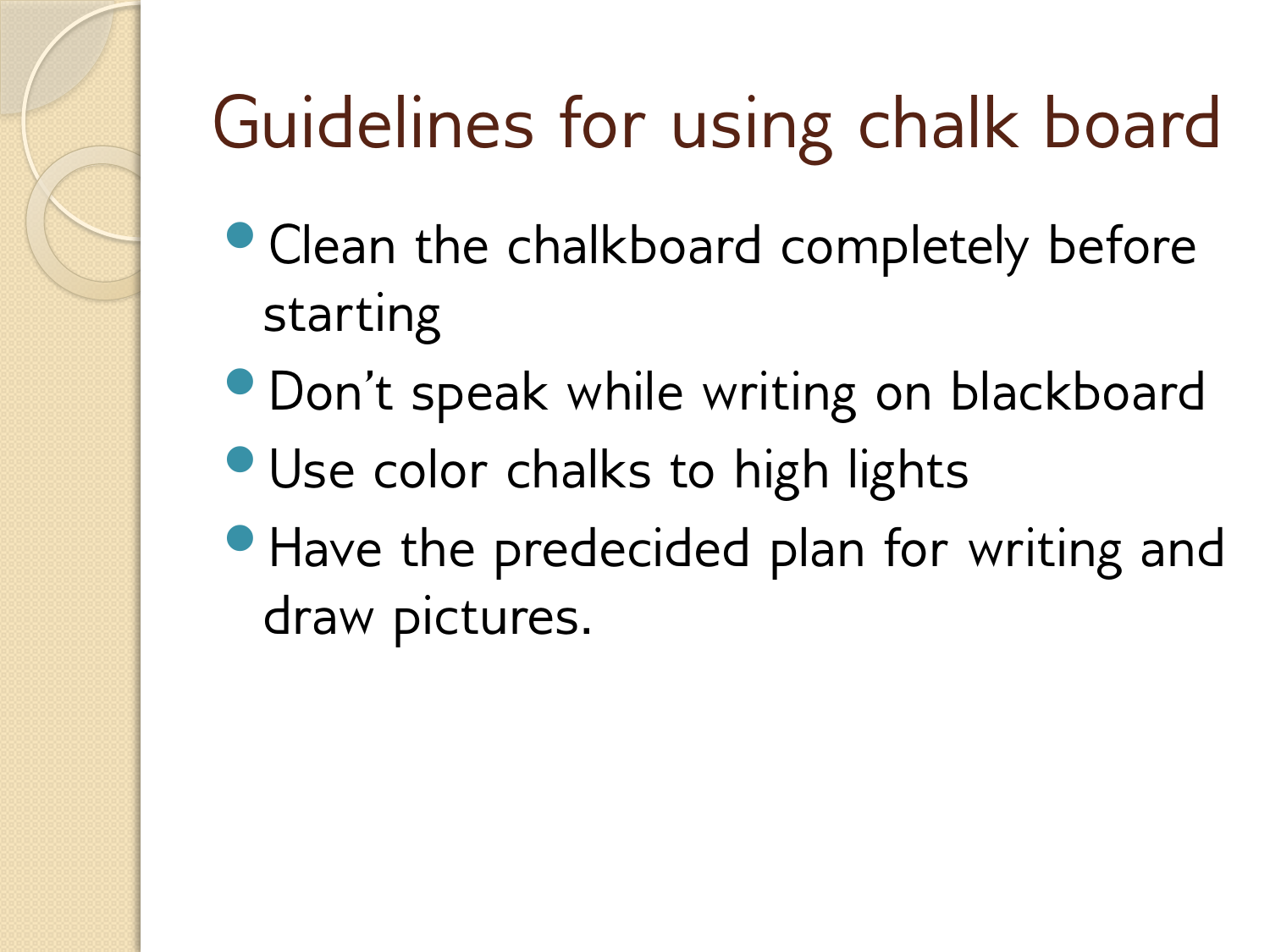

# Guidelines for using chalk board
Clean the chalkboard completely before starting
Don’t speak while writing on blackboard
Use color chalks to high lights
Have the predecided plan for writing and draw pictures.